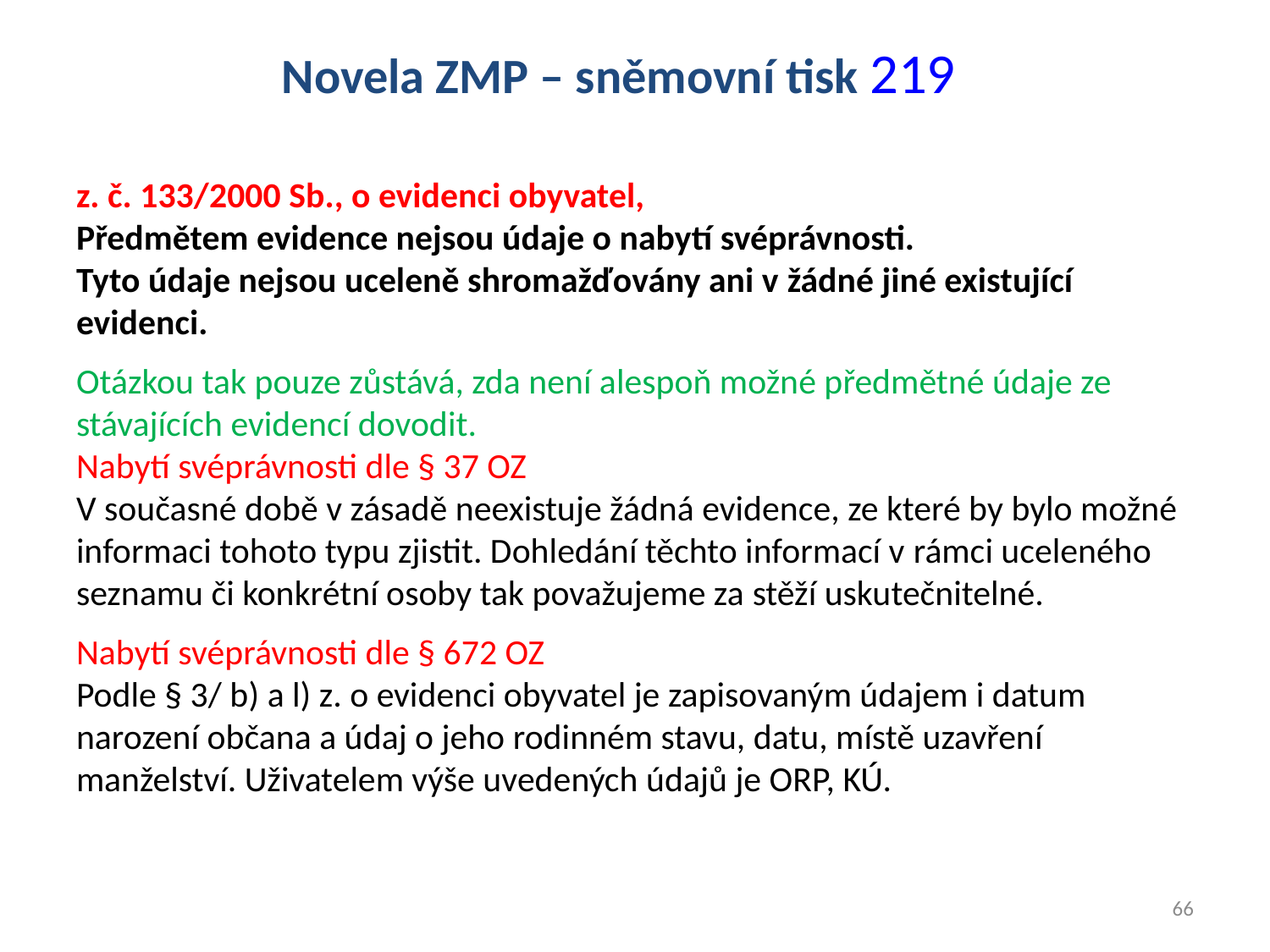

Novela ZMP – sněmovní tisk 219
z. č. 133/2000 Sb., o evidenci obyvatel,
Předmětem evidence nejsou údaje o nabytí svéprávnosti.
Tyto údaje nejsou uceleně shromažďovány ani v žádné jiné existující evidenci.

Otázkou tak pouze zůstává, zda není alespoň možné předmětné údaje ze stávajících evidencí dovodit.
Nabytí svéprávnosti dle § 37 OZ
V současné době v zásadě neexistuje žádná evidence, ze které by bylo možné informaci tohoto typu zjistit. Dohledání těchto informací v rámci uceleného seznamu či konkrétní osoby tak považujeme za stěží uskutečnitelné.

Nabytí svéprávnosti dle § 672 OZ
Podle § 3/ b) a l) z. o evidenci obyvatel je zapisovaným údajem i datum narození občana a údaj o jeho rodinném stavu, datu, místě uzavření manželství. Uživatelem výše uvedených údajů je ORP, KÚ.
66